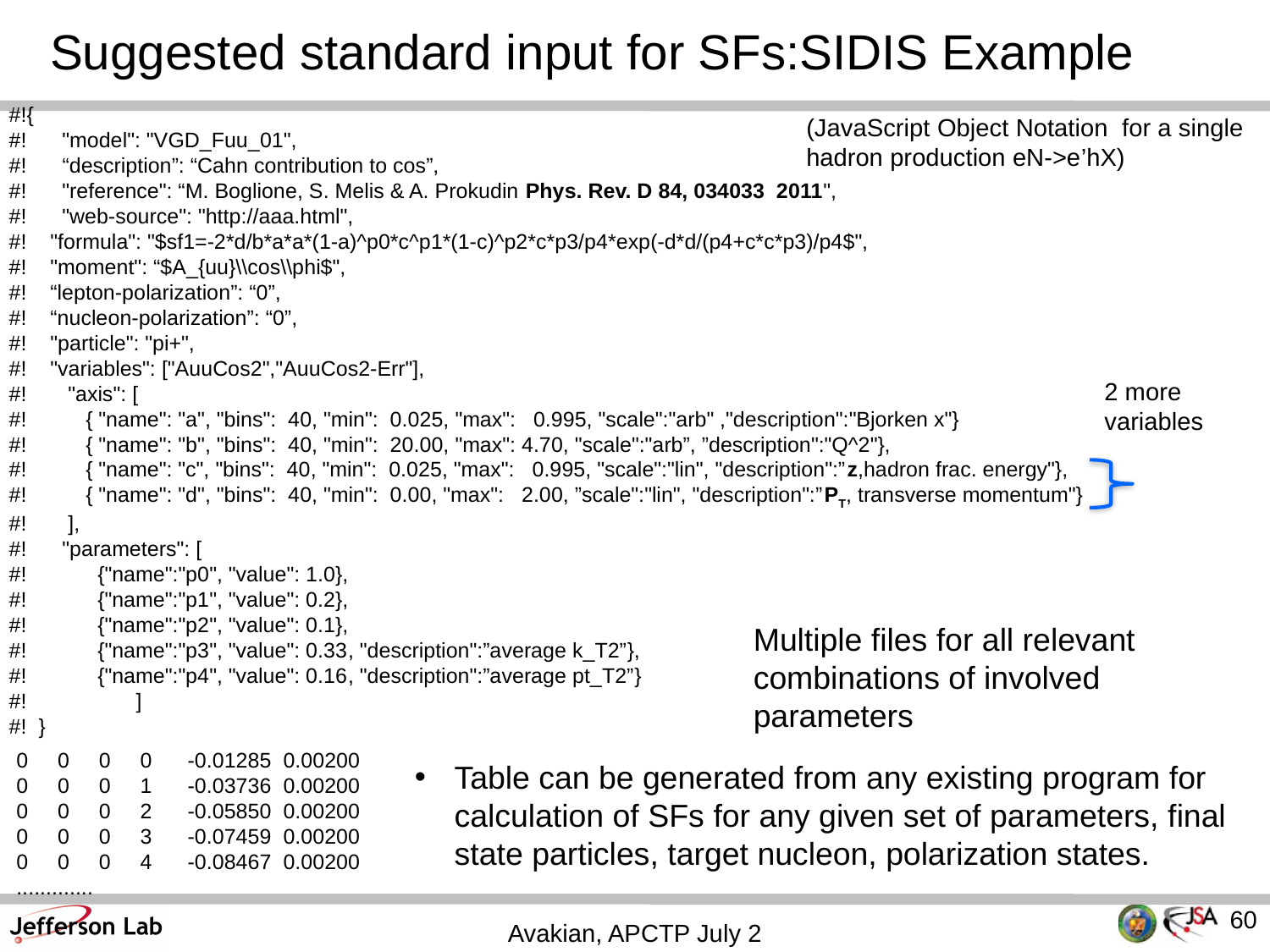

# Suggested standard input for SFs:SIDIS Example
#!{
#!      "model": "VGD_Fuu_01",
#!      “description”: “Cahn contribution to cos”,
#!      "reference": “M. Boglione, S. Melis & A. Prokudin Phys. Rev. D 84, 034033  2011",
#!      "web-source": "http://aaa.html",
#!    "formula": "$sf1=-2*d/b*a*a*(1-a)^p0*c^p1*(1-c)^p2*c*p3/p4*exp(-d*d/(p4+c*c*p3)/p4$",
#!    "moment": “$A_{uu}\\cos\\phi$",
#!    “lepton-polarization”: “0”,
#!    “nucleon-polarization”: “0”,
#!    "particle": "pi+",
#!    "variables": ["AuuCos2","AuuCos2-Err"],
#!       "axis": [
#!          { "name": "a", "bins":  40, "min":  0.025, "max":   0.995, "scale":"arb" ,"description":"Bjorken x"}
#!          { "name": "b", "bins":  40, "min":  20.00, "max": 4.70, "scale":"arb”, ”description":"Q^2"},
#!          { "name": "c", "bins":  40, "min":  0.025, "max":   0.995, "scale":"lin", "description":”z,hadron frac. energy"},
#!          { "name": "d", "bins":  40, "min":  0.00, "max":   2.00, ”scale":"lin", "description":”PT, transverse momentum"}
#!       ],
#!      "parameters": [
#!            {"name":"p0", "value": 1.0},
#!            {"name":"p1", "value": 0.2},
#!            {"name":"p2", "value": 0.1},
#!            {"name":"p3", "value": 0.33, "description":”average k_T2”},
#!            {"name":"p4", "value": 0.16, "description":”average pt_T2”}
#!	]
#!  }

(JavaScript Object Notation  for a single hadron production eN->e’hX)
2 more
variables

Multiple files for all relevant combinations of involved parameters
0     0     0     0      -0.01285  0.00200
0     0     0     1      -0.03736  0.00200
0     0     0     2      -0.05850  0.00200
0     0     0     3      -0.07459  0.00200
0     0     0     4      -0.08467  0.00200
.............
Table can be generated from any existing program for calculation of SFs for any given set of parameters, final state particles, target nucleon, polarization states.
60
Avakian, APCTP July 2